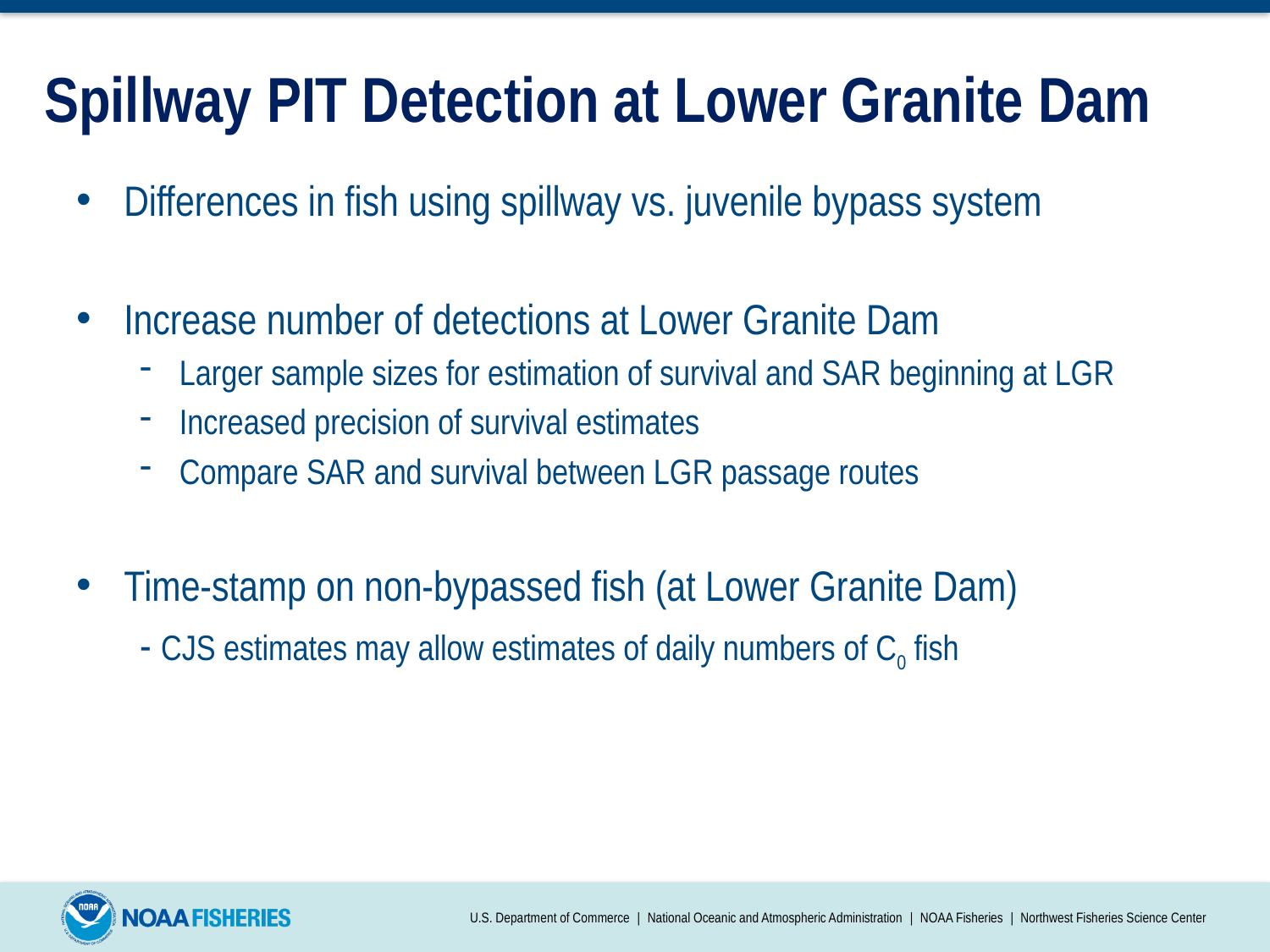

# Spillway PIT Detection at Lower Granite Dam
Differences in fish using spillway vs. juvenile bypass system

Increase number of detections at Lower Granite Dam
Larger sample sizes for estimation of survival and SAR beginning at LGR
Increased precision of survival estimates
Compare SAR and survival between LGR passage routes

Time-stamp on non-bypassed fish (at Lower Granite Dam)
- CJS estimates may allow estimates of daily numbers of C0 fish

U.S. Department of Commerce | National Oceanic and Atmospheric Administration | NOAA Fisheries | Northwest Fisheries Science Center